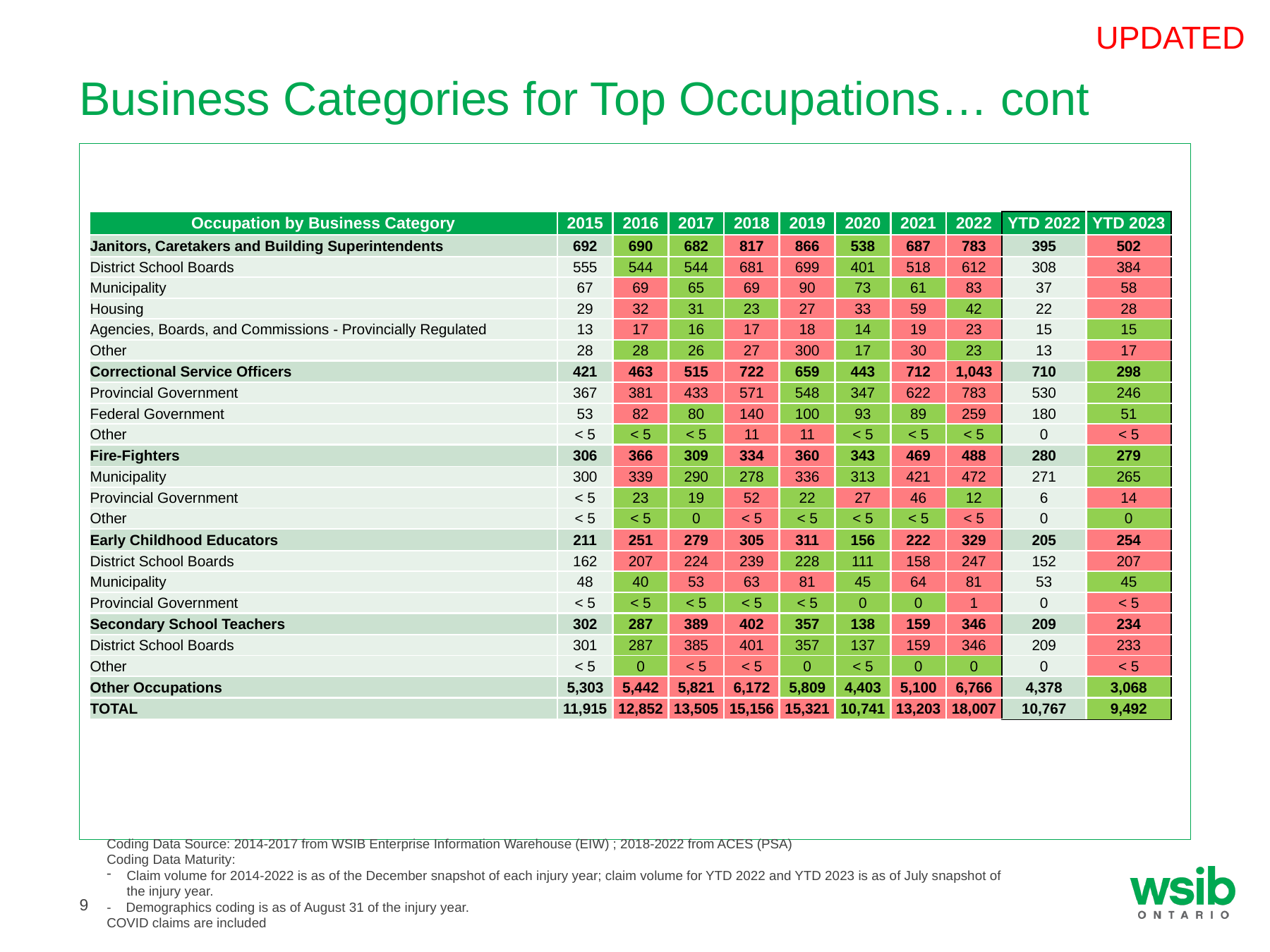

UPDATED
# Business Categories for Top Occupations… cont

| Occupation by Business Category | 2015 | 2016 | 2017 | 2018 | 2019 | 2020 | 2021 | 2022 | YTD 2022 | YTD 2023 |
| --- | --- | --- | --- | --- | --- | --- | --- | --- | --- | --- |
| Janitors, Caretakers and Building Superintendents | 692 | 690 | 682 | 817 | 866 | 538 | 687 | 783 | 395 | 502 |
| District School Boards | 555 | 544 | 544 | 681 | 699 | 401 | 518 | 612 | 308 | 384 |
| Municipality | 67 | 69 | 65 | 69 | 90 | 73 | 61 | 83 | 37 | 58 |
| Housing | 29 | 32 | 31 | 23 | 27 | 33 | 59 | 42 | 22 | 28 |
| Agencies, Boards, and Commissions - Provincially Regulated | 13 | 17 | 16 | 17 | 18 | 14 | 19 | 23 | 15 | 15 |
| Other | 28 | 28 | 26 | 27 | 300 | 17 | 30 | 23 | 13 | 17 |
| Correctional Service Officers | 421 | 463 | 515 | 722 | 659 | 443 | 712 | 1,043 | 710 | 298 |
| Provincial Government | 367 | 381 | 433 | 571 | 548 | 347 | 622 | 783 | 530 | 246 |
| Federal Government | 53 | 82 | 80 | 140 | 100 | 93 | 89 | 259 | 180 | 51 |
| Other | < 5 | < 5 | < 5 | 11 | 11 | < 5 | < 5 | < 5 | 0 | < 5 |
| Fire-Fighters | 306 | 366 | 309 | 334 | 360 | 343 | 469 | 488 | 280 | 279 |
| Municipality | 300 | 339 | 290 | 278 | 336 | 313 | 421 | 472 | 271 | 265 |
| Provincial Government | < 5 | 23 | 19 | 52 | 22 | 27 | 46 | 12 | 6 | 14 |
| Other | < 5 | < 5 | 0 | < 5 | < 5 | < 5 | < 5 | < 5 | 0 | 0 |
| Early Childhood Educators | 211 | 251 | 279 | 305 | 311 | 156 | 222 | 329 | 205 | 254 |
| District School Boards | 162 | 207 | 224 | 239 | 228 | 111 | 158 | 247 | 152 | 207 |
| Municipality | 48 | 40 | 53 | 63 | 81 | 45 | 64 | 81 | 53 | 45 |
| Provincial Government | < 5 | < 5 | < 5 | < 5 | < 5 | 0 | 0 | 1 | 0 | < 5 |
| Secondary School Teachers | 302 | 287 | 389 | 402 | 357 | 138 | 159 | 346 | 209 | 234 |
| District School Boards | 301 | 287 | 385 | 401 | 357 | 137 | 159 | 346 | 209 | 233 |
| Other | < 5 | 0 | < 5 | < 5 | 0 | < 5 | 0 | 0 | 0 | < 5 |
| Other Occupations | 5,303 | 5,442 | 5,821 | 6,172 | 5,809 | 4,403 | 5,100 | 6,766 | 4,378 | 3,068 |
| TOTAL | 11,915 | 12,852 | 13,505 | 15,156 | 15,321 | 10,741 | 13,203 | 18,007 | 10,767 | 9,492 |
|  |  |  |  |  |  |  |  |  |  |  |
Coding Data Source: 2014-2017 from WSIB Enterprise Information Warehouse (EIW) ; 2018-2022 from ACES (PSA)
Coding Data Maturity:
Claim volume for 2014-2022 is as of the December snapshot of each injury year; claim volume for YTD 2022 and YTD 2023 is as of July snapshot of the injury year.
-    Demographics coding is as of August 31 of the injury year.
COVID claims are included
9